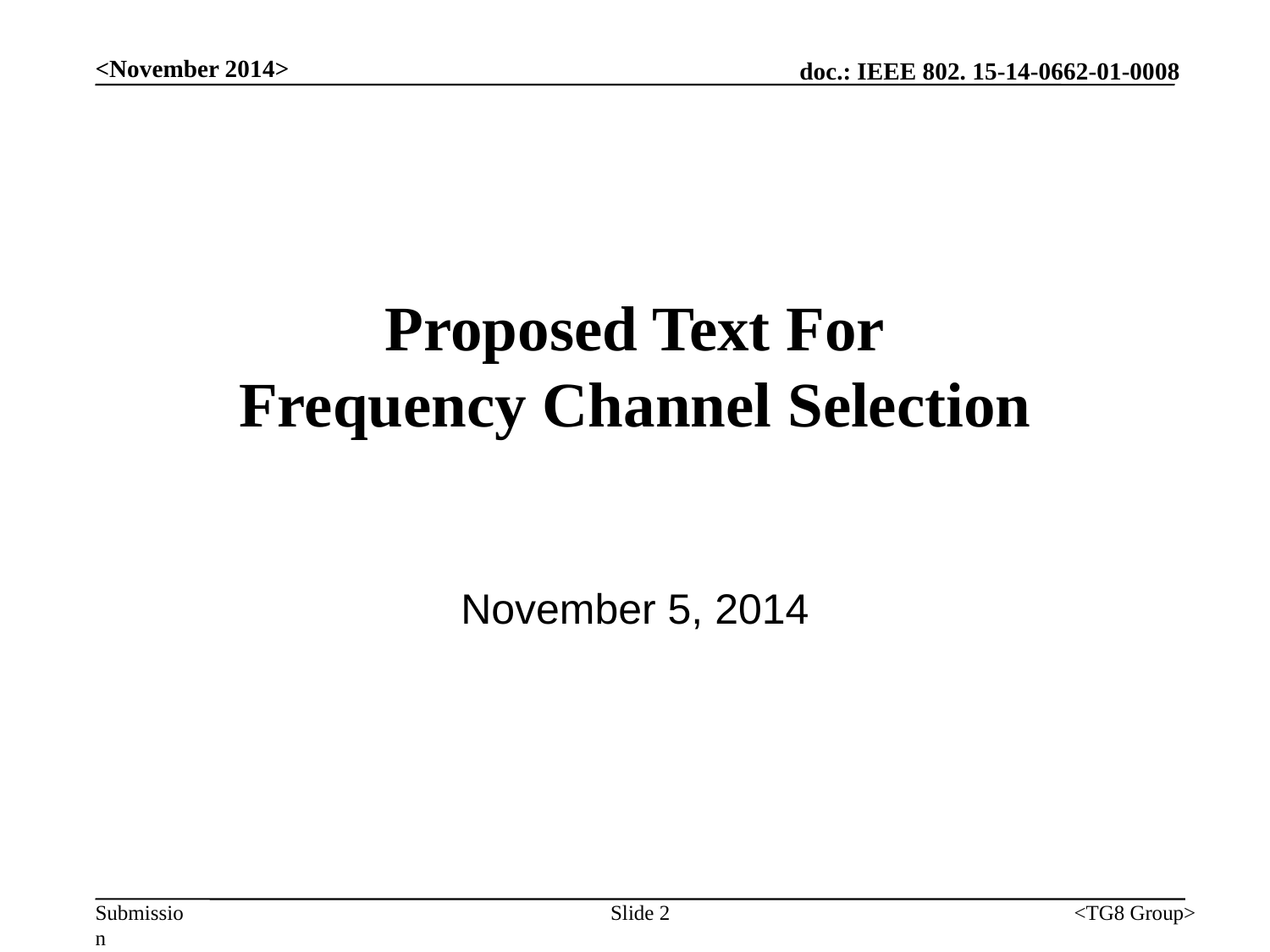

<November 2014>
# Proposed Text For Frequency Channel Selection
November 5, 2014
Slide 2
<TG8 Group>